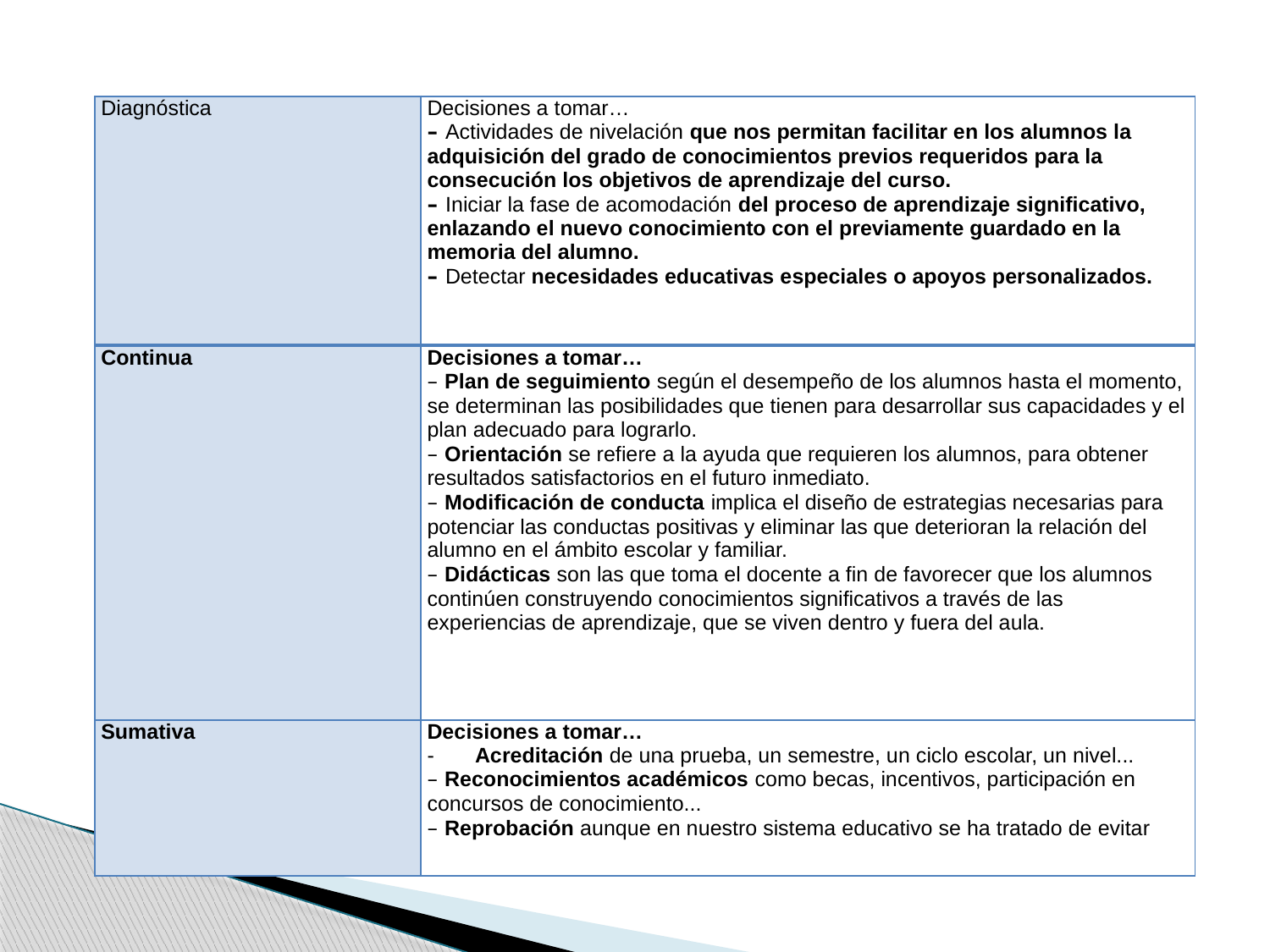

| Diagnóstica | Decisiones a tomar… – Actividades de nivelación que nos permitan facilitar en los alumnos la adquisición del grado de conocimientos previos requeridos para la consecución los objetivos de aprendizaje del curso. – Iniciar la fase de acomodación del proceso de aprendizaje significativo, enlazando el nuevo conocimiento con el previamente guardado en la memoria del alumno. – Detectar necesidades educativas especiales o apoyos personalizados. |
| --- | --- |
| Continua | Decisiones a tomar… – Plan de seguimiento según el desempeño de los alumnos hasta el momento, se determinan las posibilidades que tienen para desarrollar sus capacidades y el plan adecuado para lograrlo. – Orientación se refiere a la ayuda que requieren los alumnos, para obtener resultados satisfactorios en el futuro inmediato. – Modificación de conducta implica el diseño de estrategias necesarias para potenciar las conductas positivas y eliminar las que deterioran la relación del alumno en el ámbito escolar y familiar. – Didácticas son las que toma el docente a fin de favorecer que los alumnos continúen construyendo conocimientos significativos a través de las experiencias de aprendizaje, que se viven dentro y fuera del aula. |
| Sumativa | Decisiones a tomar… Acreditación de una prueba, un semestre, un ciclo escolar, un nivel... – Reconocimientos académicos como becas, incentivos, participación en concursos de conocimiento... – Reprobación aunque en nuestro sistema educativo se ha tratado de evitar |